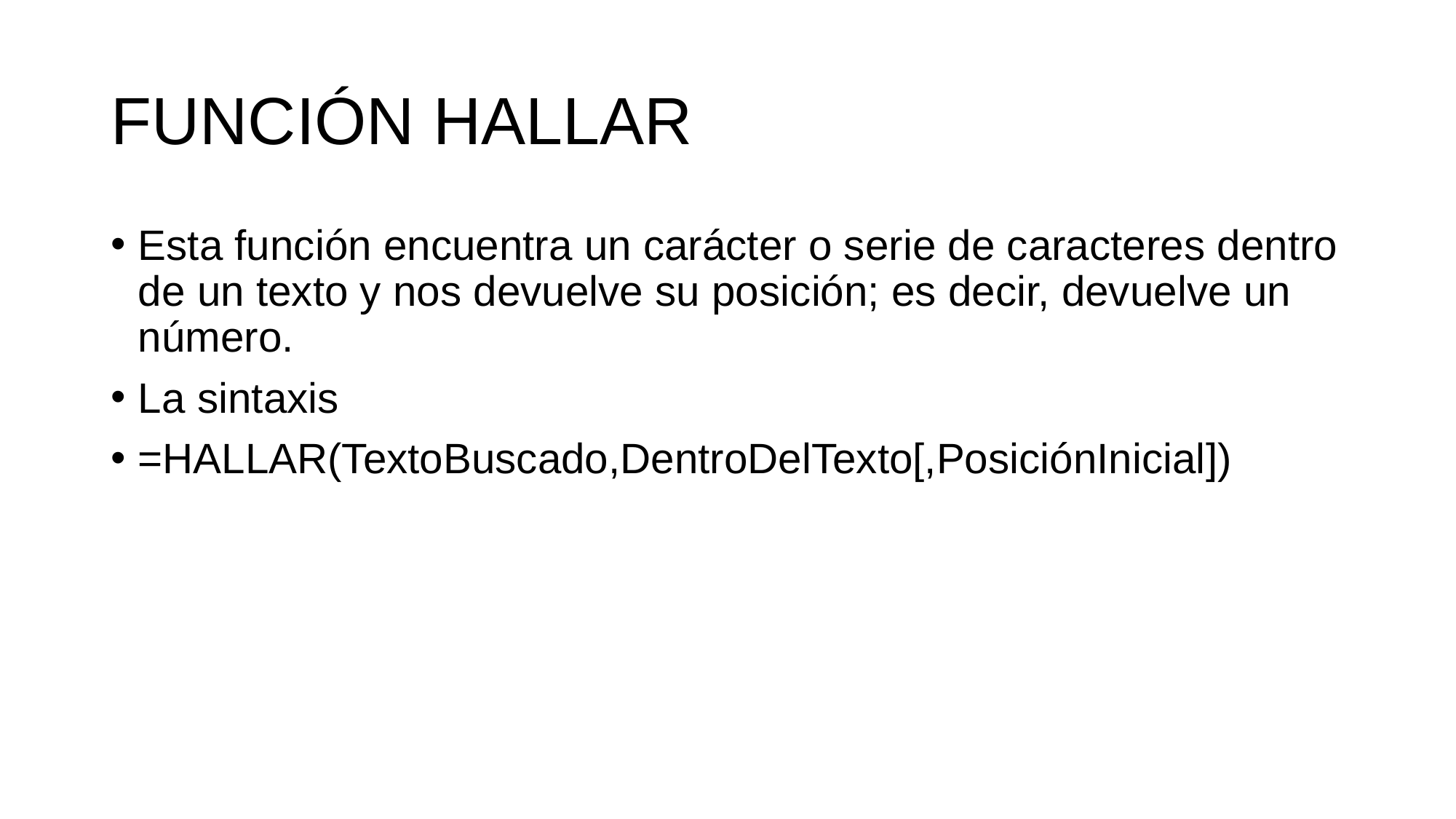

# FUNCIÓN HALLAR
Esta función encuentra un carácter o serie de caracteres dentro de un texto y nos devuelve su posición; es decir, devuelve un número.
La sintaxis
=HALLAR(TextoBuscado,DentroDelTexto[,PosiciónInicial])